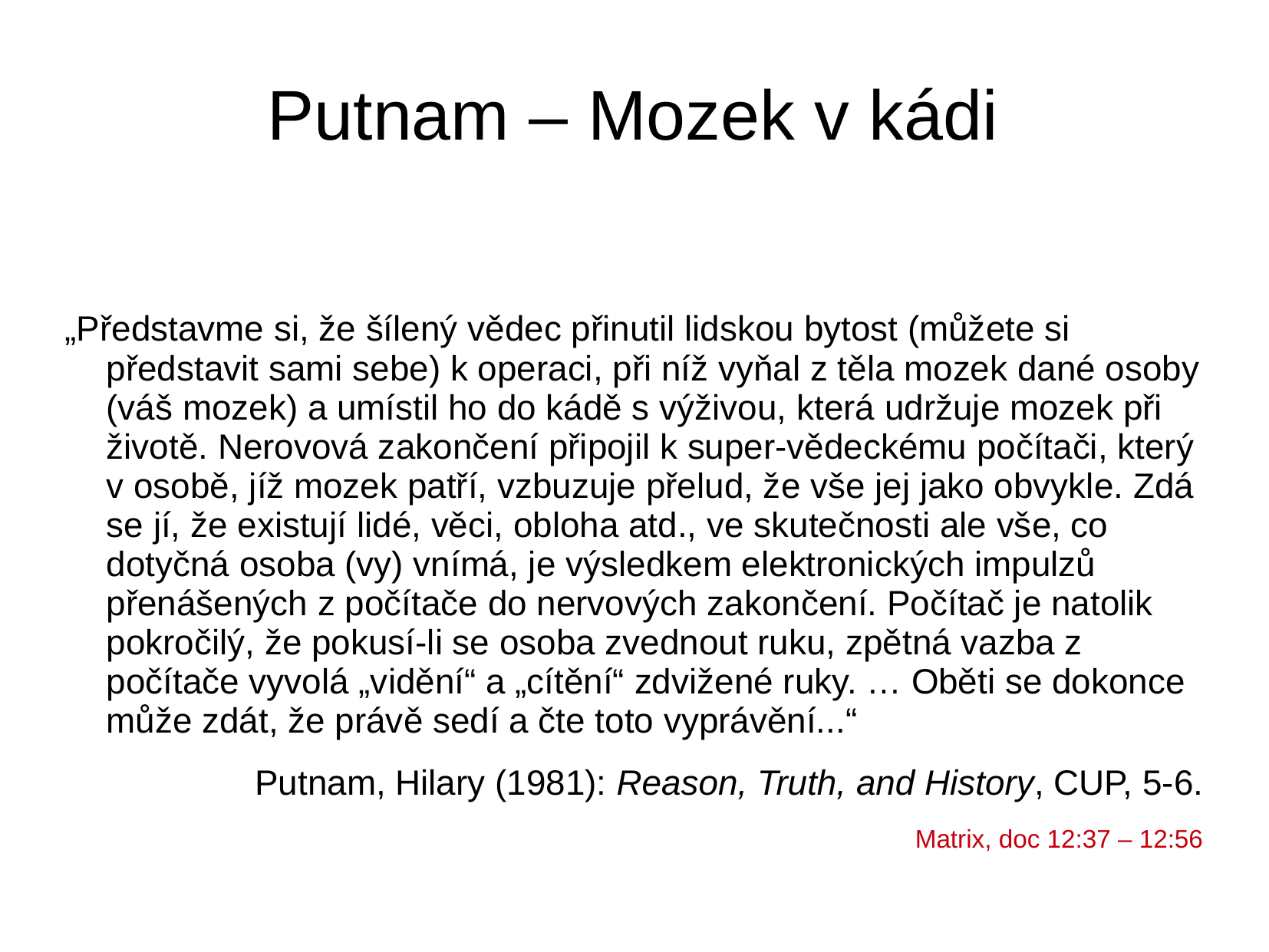

# Putnam – Mozek v kádi

„Představme si, že šílený vědec přinutil lidskou bytost (můžete si představit sami sebe) k operaci, při níž vyňal z těla mozek dané osoby (váš mozek) a umístil ho do kádě s výživou, která udržuje mozek při životě. Nerovová zakončení připojil k super-vědeckému počítači, který v osobě, jíž mozek patří, vzbuzuje přelud, že vše jej jako obvykle. Zdá se jí, že existují lidé, věci, obloha atd., ve skutečnosti ale vše, co dotyčná osoba (vy) vnímá, je výsledkem elektronických impulzů přenášených z počítače do nervových zakončení. Počítač je natolik pokročilý, že pokusí-li se osoba zvednout ruku, zpětná vazba z počítače vyvolá „vidění“ a „cítění“ zdvižené ruky. … Oběti se dokonce může zdát, že právě sedí a čte toto vyprávění...“
Putnam, Hilary (1981): Reason, Truth, and History, CUP, 5-6.
Matrix, doc 12:37 – 12:56